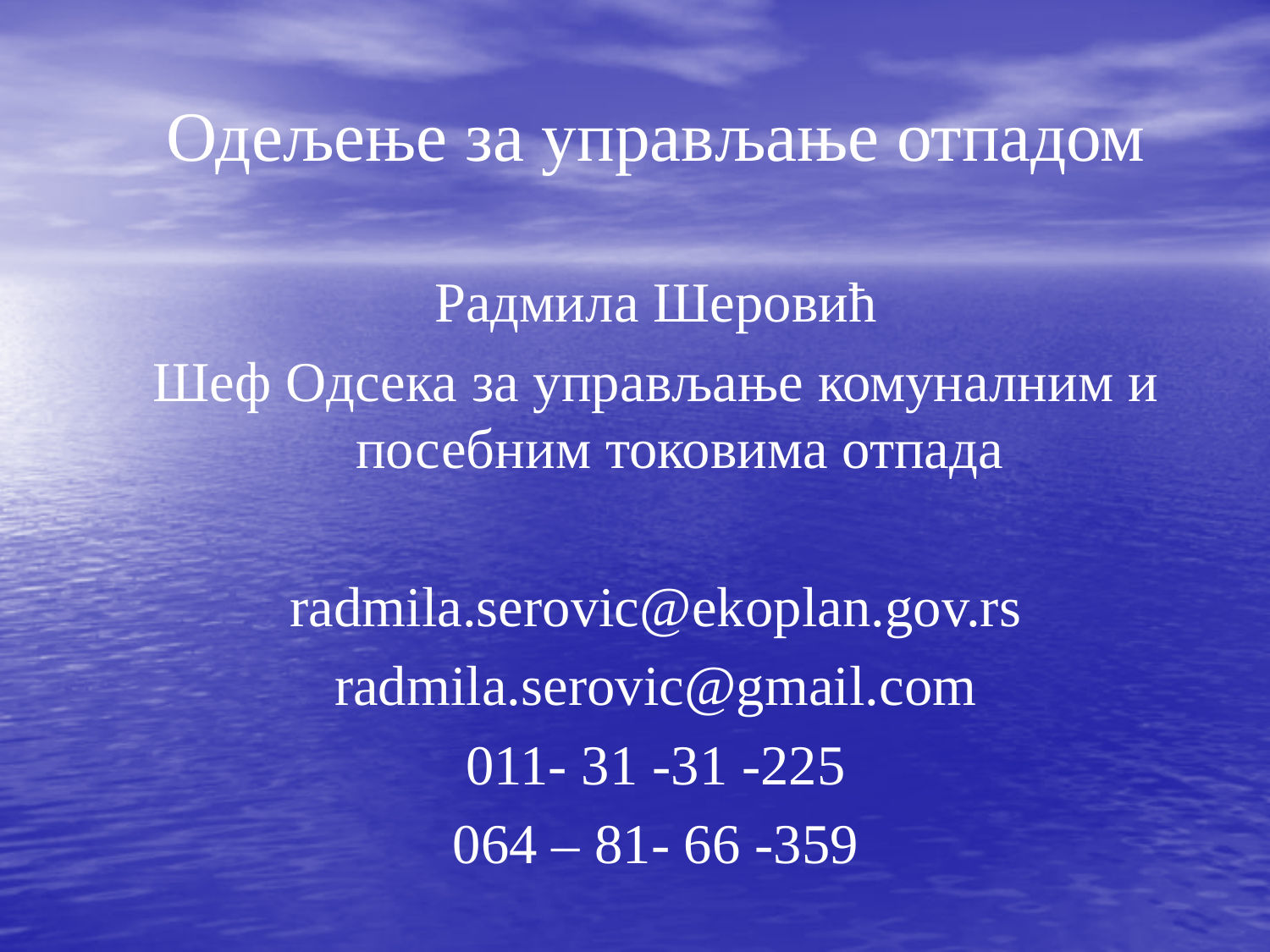

Одељење за управљање отпадом

Радмила Шеровић
Шеф Одсека за управљање комуналним и посебним токовима отпада

radmila.serovic@ekoplan.gov.rs
radmila.serovic@gmail.com
011- 31 -31 -225
064 – 81- 66 -359